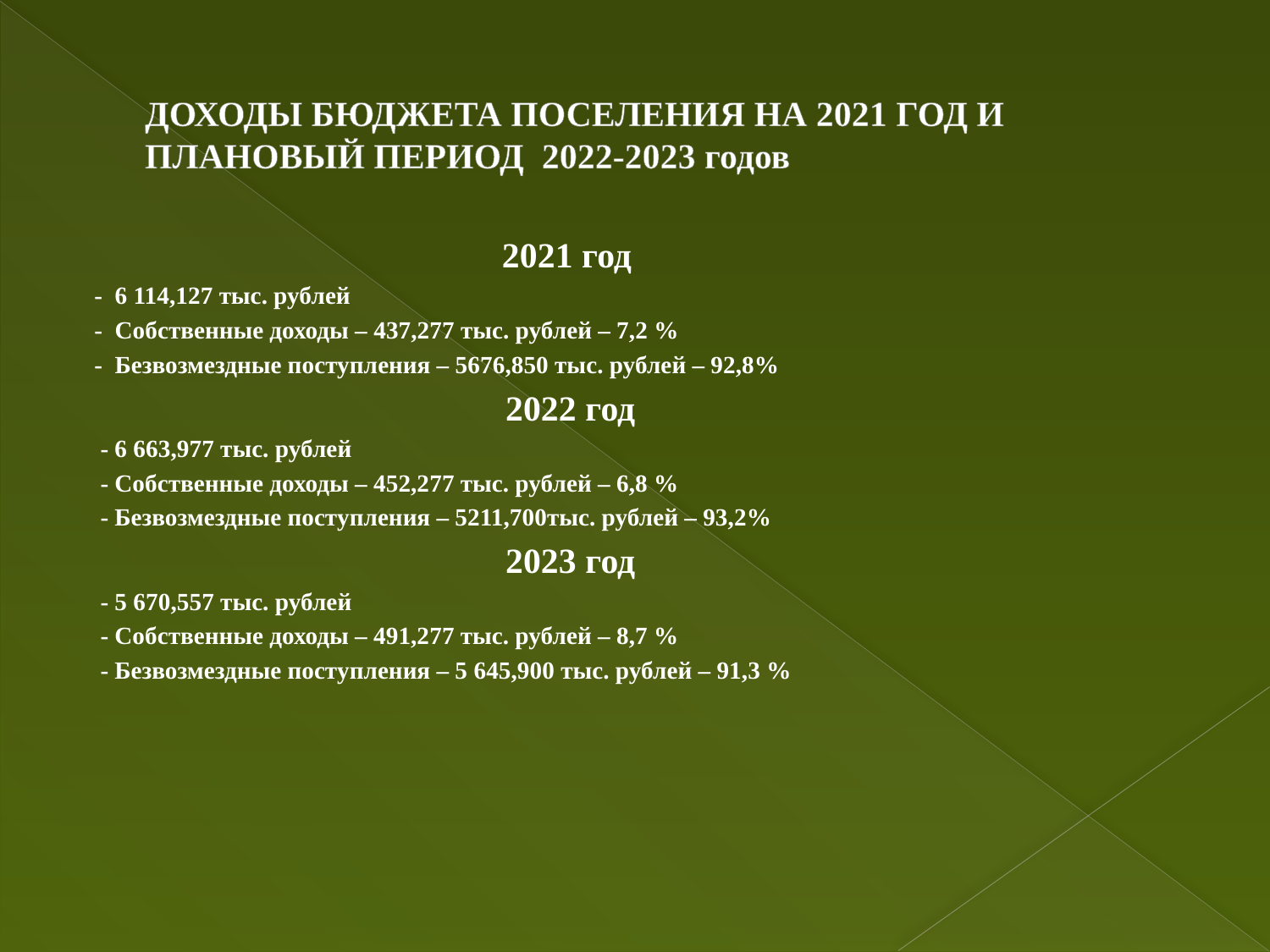

# ДОХОДЫ БЮДЖЕТА ПОСЕЛЕНИЯ НА 2021 ГОД И ПЛАНОВЫЙ ПЕРИОД  2022-2023 годов
                                                  2021 год
      -  6 114,127 тыс. рублей
      -  Собственные доходы – 437,277 тыс. рублей – 7,2 %
      -  Безвозмездные поступления – 5676,850 тыс. рублей – 92,8%
                                                                         2022 год
       - 6 663,977 тыс. рублей
       - Собственные доходы – 452,277 тыс. рублей – 6,8 %
       - Безвозмездные поступления – 5211,700тыс. рублей – 93,2%
                                                                         2023 год
       - 5 670,557 тыс. рублей
       - Собственные доходы – 491,277 тыс. рублей – 8,7 %
       - Безвозмездные поступления – 5 645,900 тыс. рублей – 91,3 %